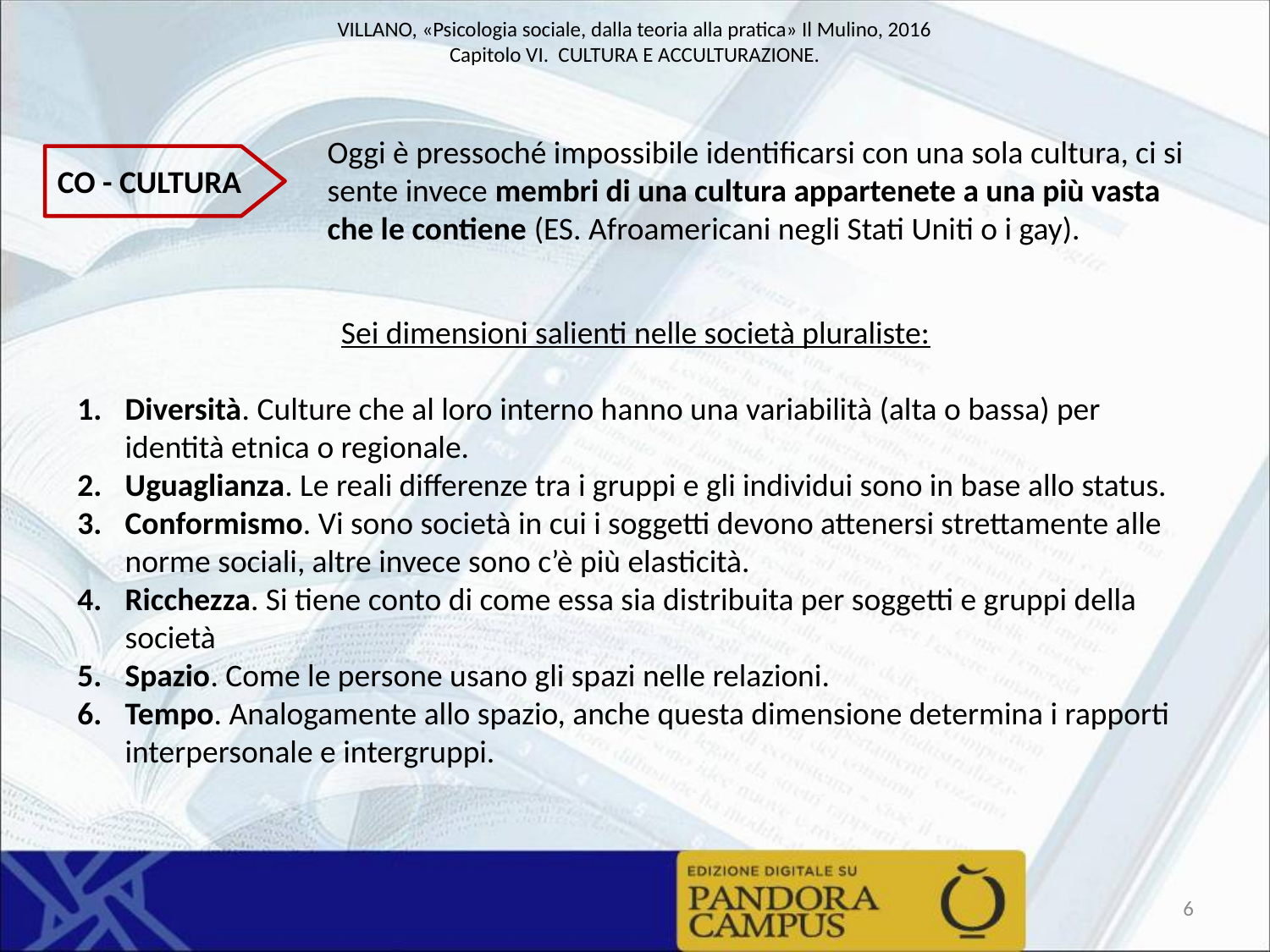

Oggi è pressoché impossibile identificarsi con una sola cultura, ci si sente invece membri di una cultura appartenete a una più vasta che le contiene (ES. Afroamericani negli Stati Uniti o i gay).
CO - CULTURA
Sei dimensioni salienti nelle società pluraliste:

Diversità. Culture che al loro interno hanno una variabilità (alta o bassa) per identità etnica o regionale.
Uguaglianza. Le reali differenze tra i gruppi e gli individui sono in base allo status.
Conformismo. Vi sono società in cui i soggetti devono attenersi strettamente alle norme sociali, altre invece sono c’è più elasticità.
Ricchezza. Si tiene conto di come essa sia distribuita per soggetti e gruppi della società
Spazio. Come le persone usano gli spazi nelle relazioni.
Tempo. Analogamente allo spazio, anche questa dimensione determina i rapporti interpersonale e intergruppi.

6